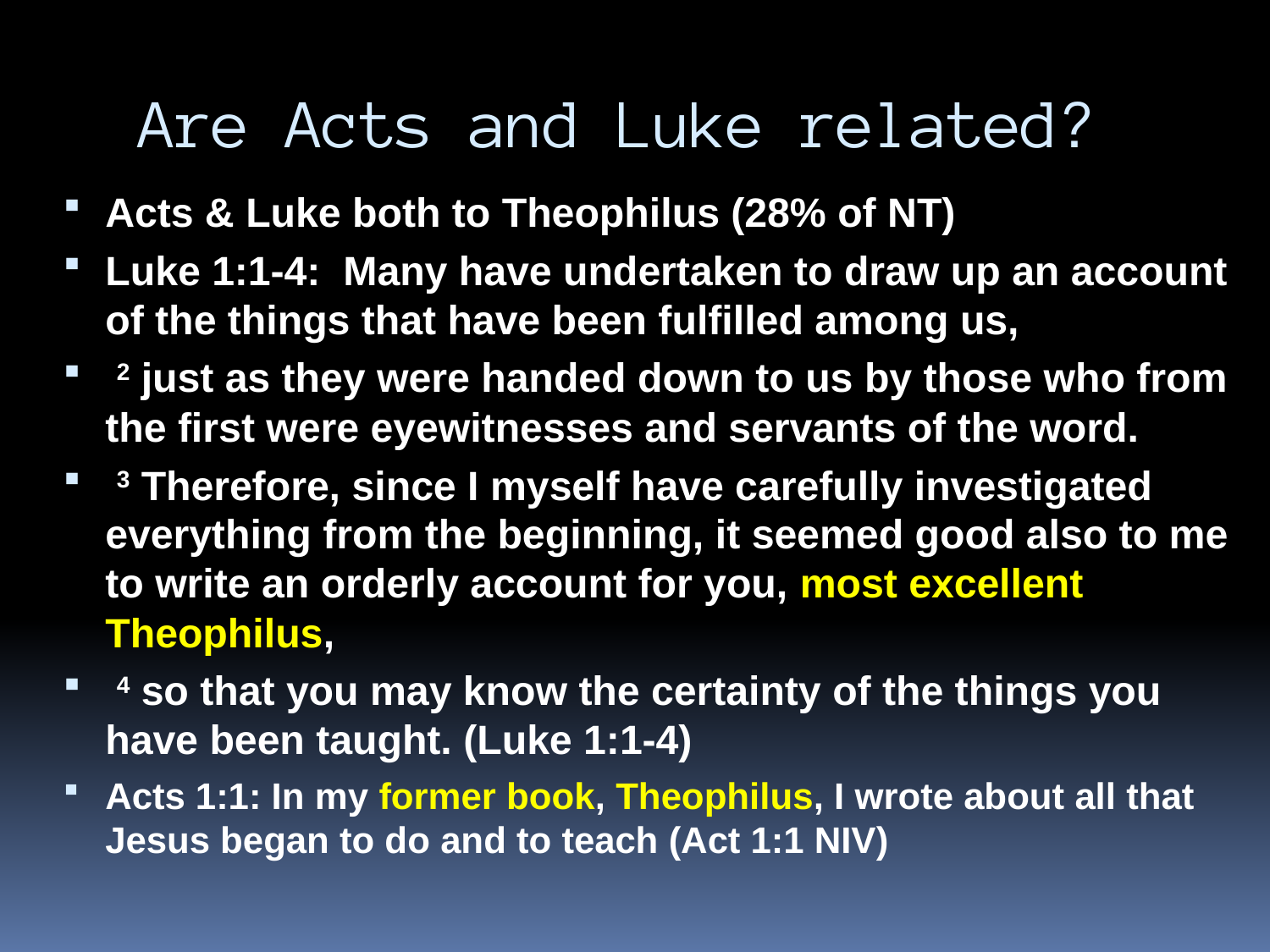

# Are Acts and Luke related?
Acts & Luke both to Theophilus (28% of NT)
Luke 1:1-4:  Many have undertaken to draw up an account of the things that have been fulfilled among us,
 2 just as they were handed down to us by those who from
the first were eyewitnesses and servants of the word.
 3 Therefore, since I myself have carefully investigated
everything from the beginning, it seemed good also to me to write an orderly account for you, most excellent Theophilus,
 4 so that you may know the certainty of the things you
have been taught. (Luke 1:1-4)
Acts 1:1: In my former book, Theophilus, I wrote about all that Jesus began to do and to teach (Act 1:1 NIV)